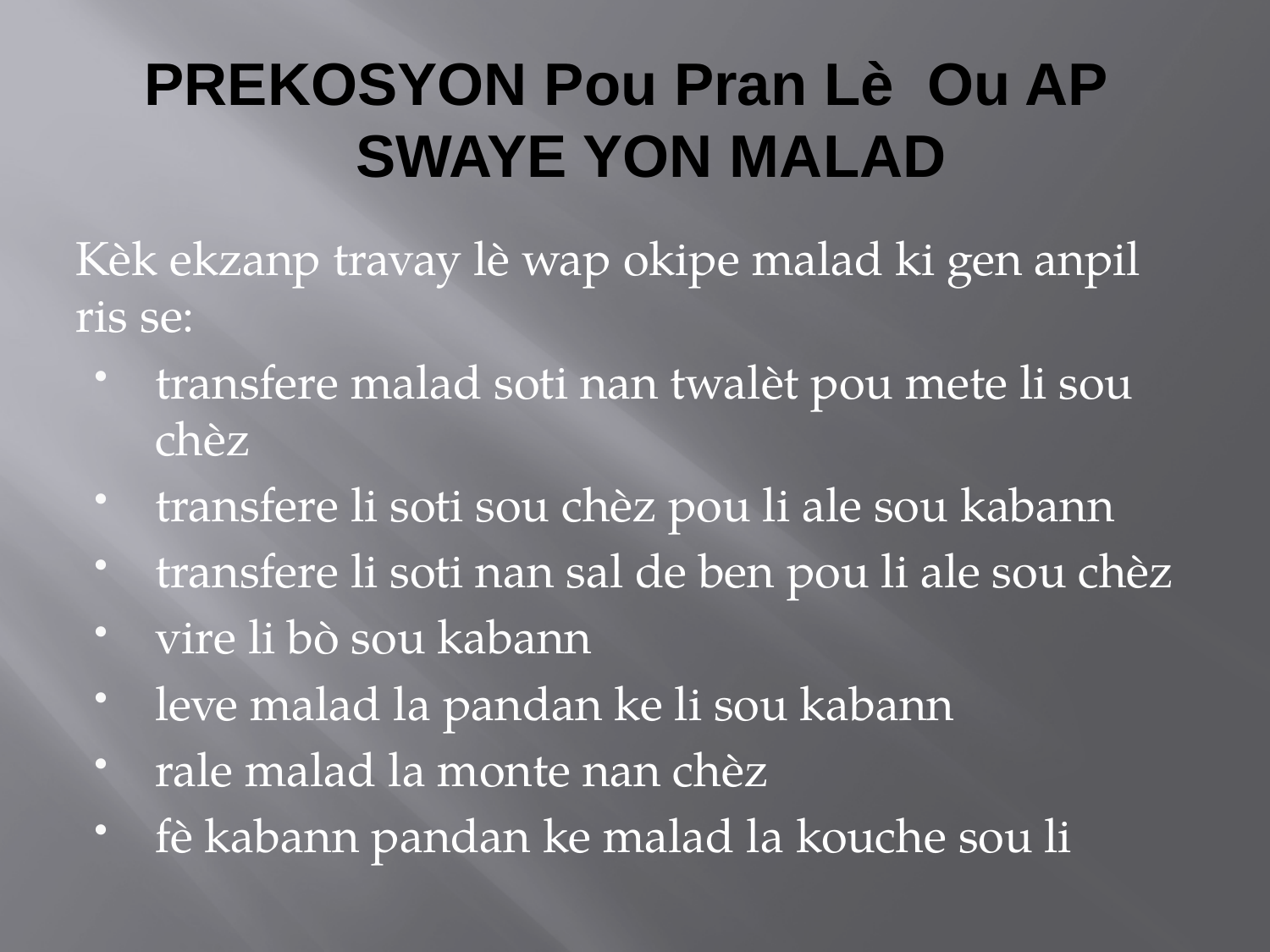

# PREKOSYON Pou Pran Lè  Ou AP SWAYE YON MALAD
Kèk ekzanp travay lè wap okipe malad ki gen anpil ris se:
transfere malad soti nan twalèt pou mete li sou chèz
transfere li soti sou chèz pou li ale sou kabann
transfere li soti nan sal de ben pou li ale sou chèz
vire li bò sou kabann
leve malad la pandan ke li sou kabann
rale malad la monte nan chèz
fè kabann pandan ke malad la kouche sou li